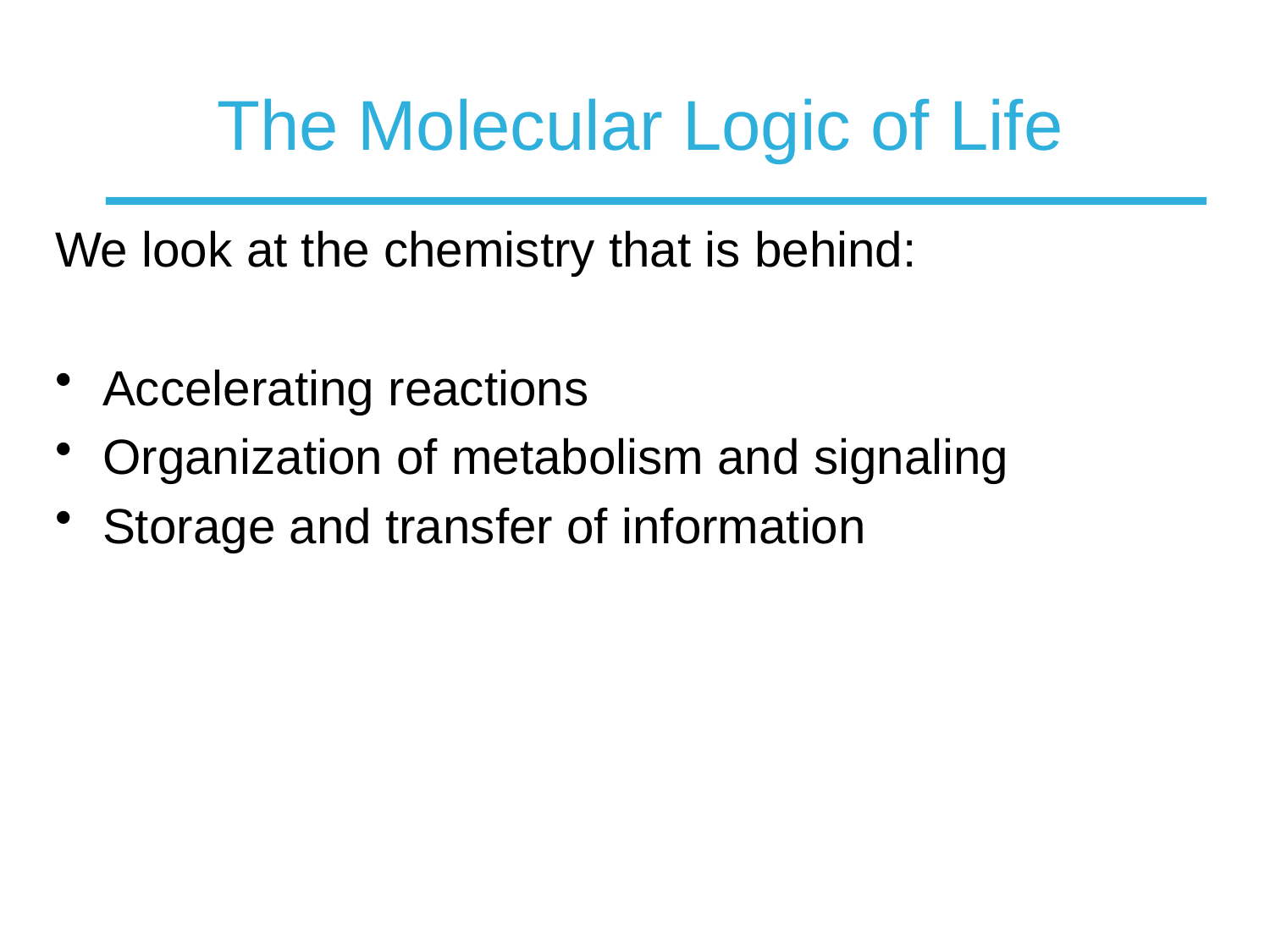

# The Molecular Logic of Life

We look at the chemistry that is behind:

Accelerating reactions
Organization of metabolism and signaling
Storage and transfer of information